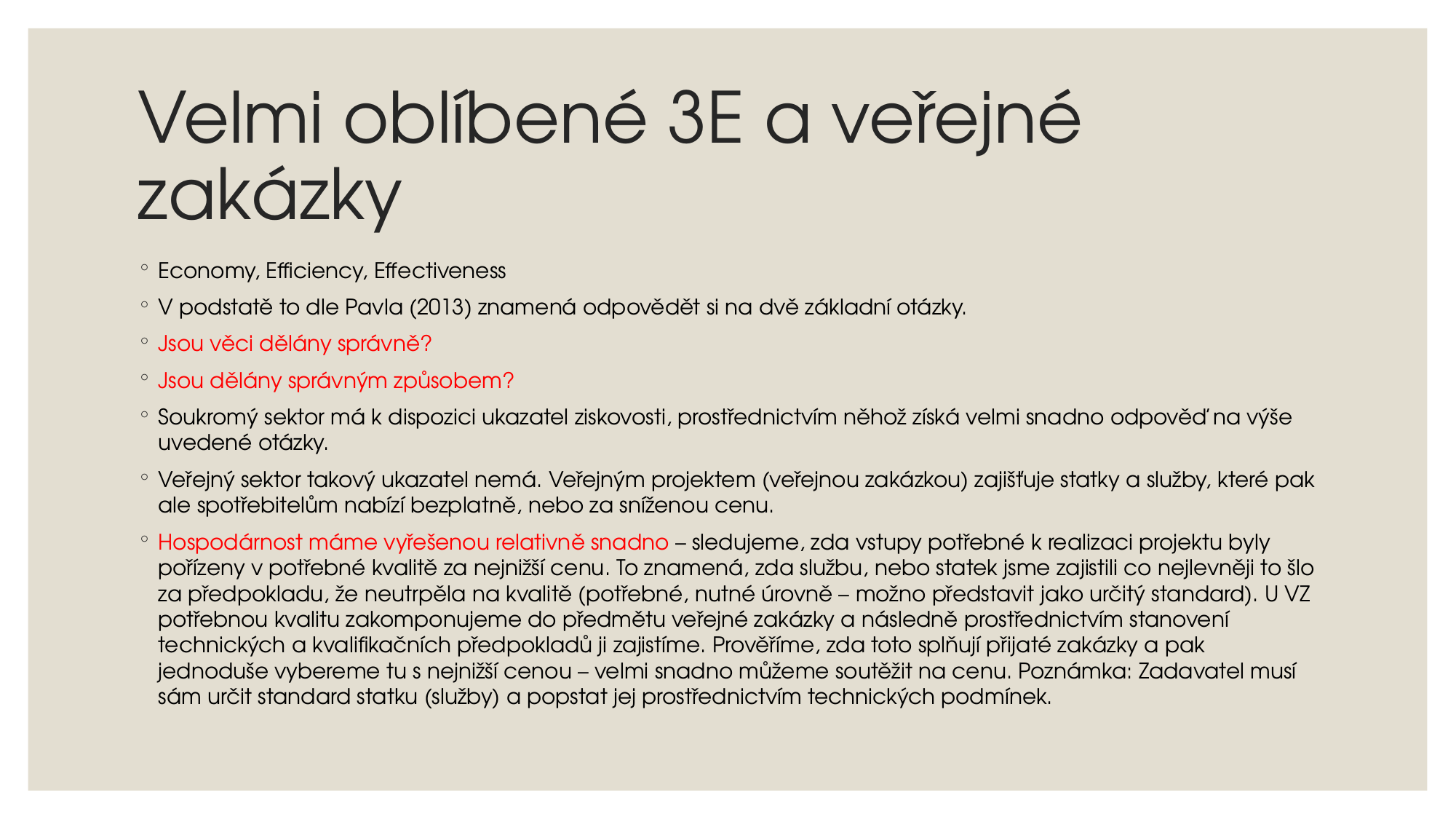

# Velmi oblíbené 3E a veřejné zakázky
Economy, Efficiency, Effectiveness
V podstatě to dle Pavla (2013) znamená odpovědět si na dvě základní otázky.
Jsou věci dělány správně?
Jsou dělány správným způsobem?
Soukromý sektor má k dispozici ukazatel ziskovosti, prostřednictvím něhož získá velmi snadno odpověď na výše uvedené otázky.
Veřejný sektor takový ukazatel nemá. Veřejným projektem (veřejnou zakázkou) zajišťuje statky a služby, které pak ale spotřebitelům nabízí bezplatně, nebo za sníženou cenu.
Hospodárnost máme vyřešenou relativně snadno – sledujeme, zda vstupy potřebné k realizaci projektu byly pořízeny v potřebné kvalitě za nejnižší cenu. To znamená, zda službu, nebo statek jsme zajistili co nejlevněji to šlo za předpokladu, že neutrpěla na kvalitě (potřebné, nutné úrovně – možno představit jako určitý standard). U VZ potřebnou kvalitu zakomponujeme do předmětu veřejné zakázky a následně prostřednictvím stanovení technických a kvalifikačních předpokladů ji zajistíme. Prověříme, zda toto splňují přijaté zakázky a pak jednoduše vybereme tu s nejnižší cenou – velmi snadno můžeme soutěžit na cenu. Poznámka: Zadavatel musí sám určit standard statku (služby) a popstat jej prostřednictvím technických podmínek.